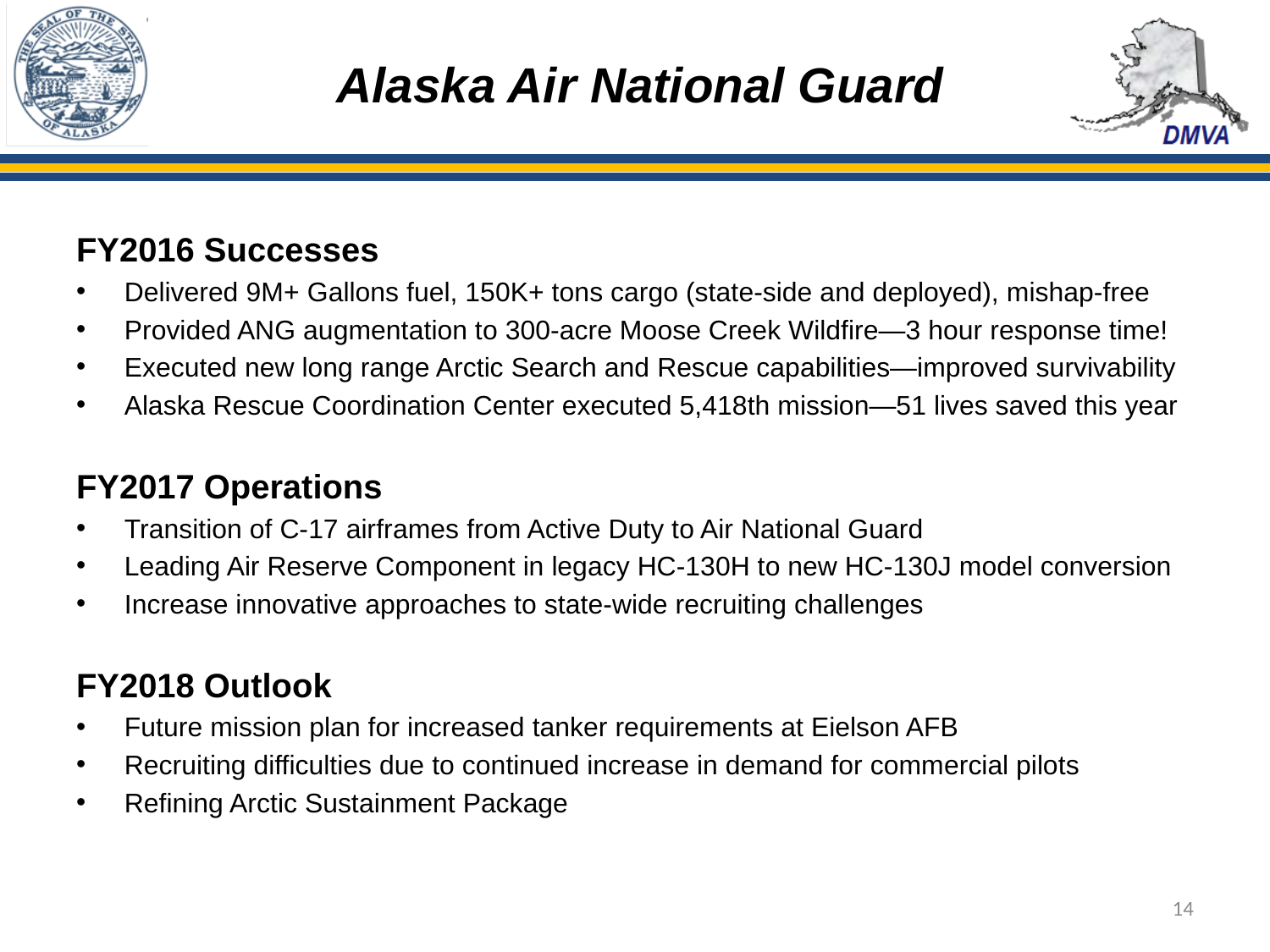

Alaska Air National Guard
FY2016 Successes
Delivered 9M+ Gallons fuel, 150K+ tons cargo (state-side and deployed), mishap-free
Provided ANG augmentation to 300-acre Moose Creek Wildfire—3 hour response time!
Executed new long range Arctic Search and Rescue capabilities—improved survivability
Alaska Rescue Coordination Center executed 5,418th mission—51 lives saved this year

FY2017 Operations
Transition of C-17 airframes from Active Duty to Air National Guard
Leading Air Reserve Component in legacy HC-130H to new HC-130J model conversion
Increase innovative approaches to state-wide recruiting challenges

FY2018 Outlook
Future mission plan for increased tanker requirements at Eielson AFB
Recruiting difficulties due to continued increase in demand for commercial pilots
Refining Arctic Sustainment Package
14